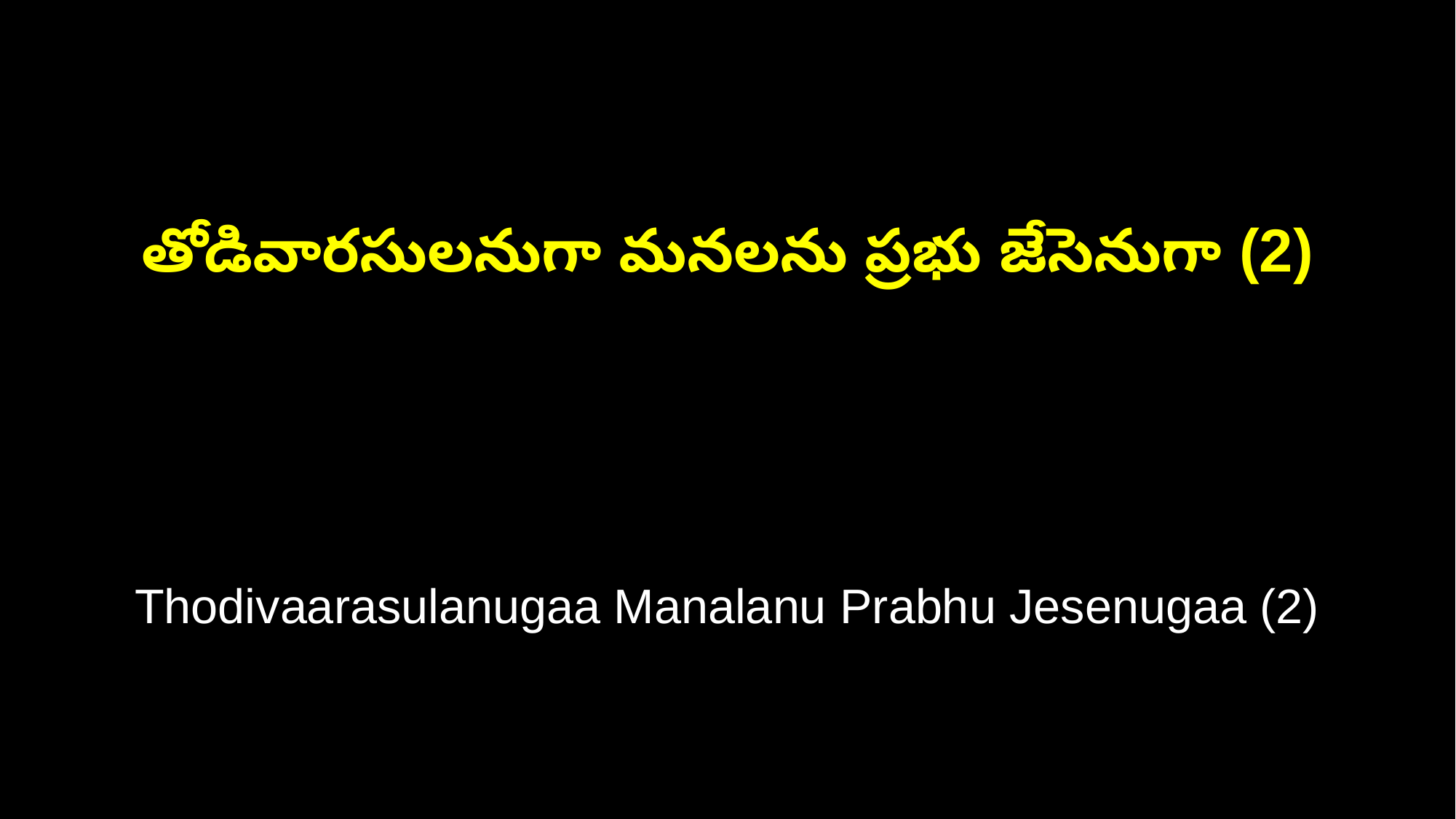

తోడివారసులనుగా మనలను ప్రభు జేసెనుగా (2)
Thodivaarasulanugaa Manalanu Prabhu Jesenugaa (2)